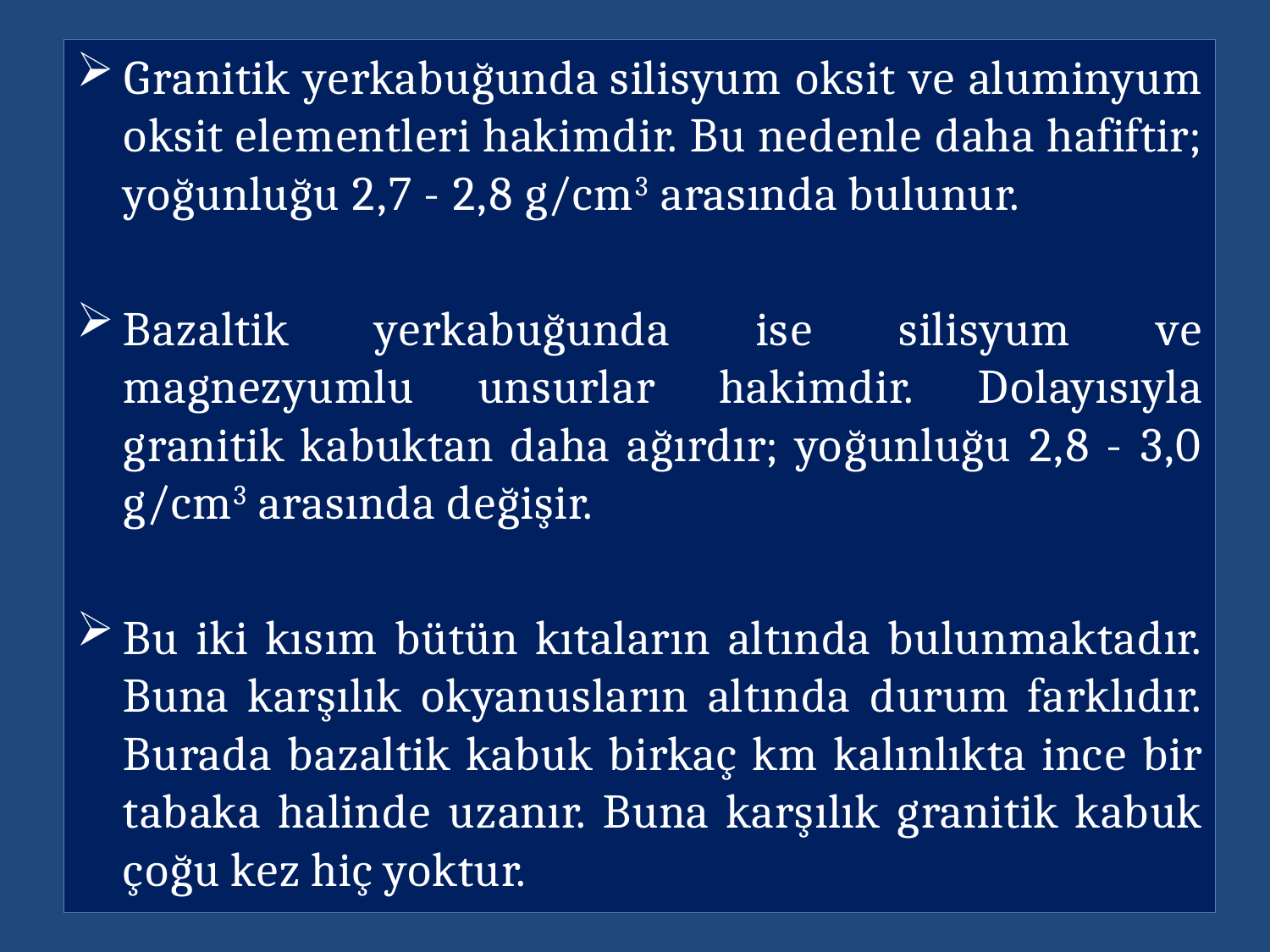

Granitik yerkabuğunda silisyum oksit ve aluminyum oksit elementleri hakimdir. Bu nedenle daha hafiftir; yoğunluğu 2,7 - 2,8 g/cm3 arasında bulunur.

Bazaltik yerkabuğunda ise silisyum ve magnezyumlu unsurlar hakimdir. Dolayısıyla granitik kabuktan daha ağırdır; yoğunluğu 2,8 - 3,0 g/cm3 arasında değişir.

Bu iki kısım bütün kıtaların altında bulunmaktadır. Buna karşılık okyanusların altında durum farklıdır. Burada bazaltik kabuk birkaç km kalınlıkta ince bir tabaka halinde uzanır. Buna karşılık granitik kabuk çoğu kez hiç yoktur.